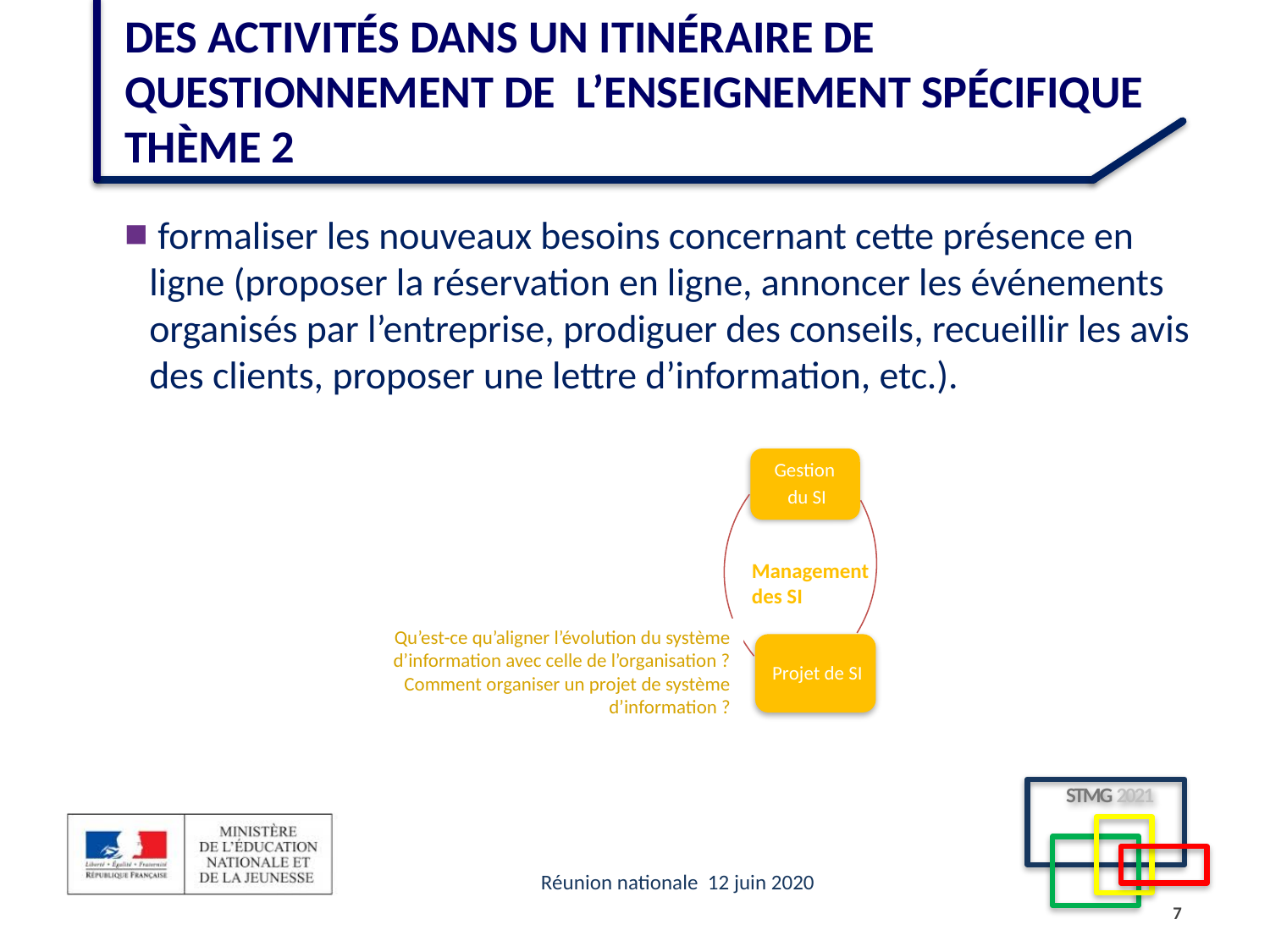

# Des activités dans un itinéraire de questionnement de  l’enseignement spécifique thème 2
 formaliser les nouveaux besoins concernant cette présence en ligne (proposer la réservation en ligne, annoncer les événements organisés par l’entreprise, prodiguer des conseils, recueillir les avis des clients, proposer une lettre d’information, etc.).

Gestion
du SI
Projet de SI
Management
des SI
Qu’est-ce qu’aligner l’évolution du système d’information avec celle de l’organisation ?
Comment organiser un projet de système d’information ?
7